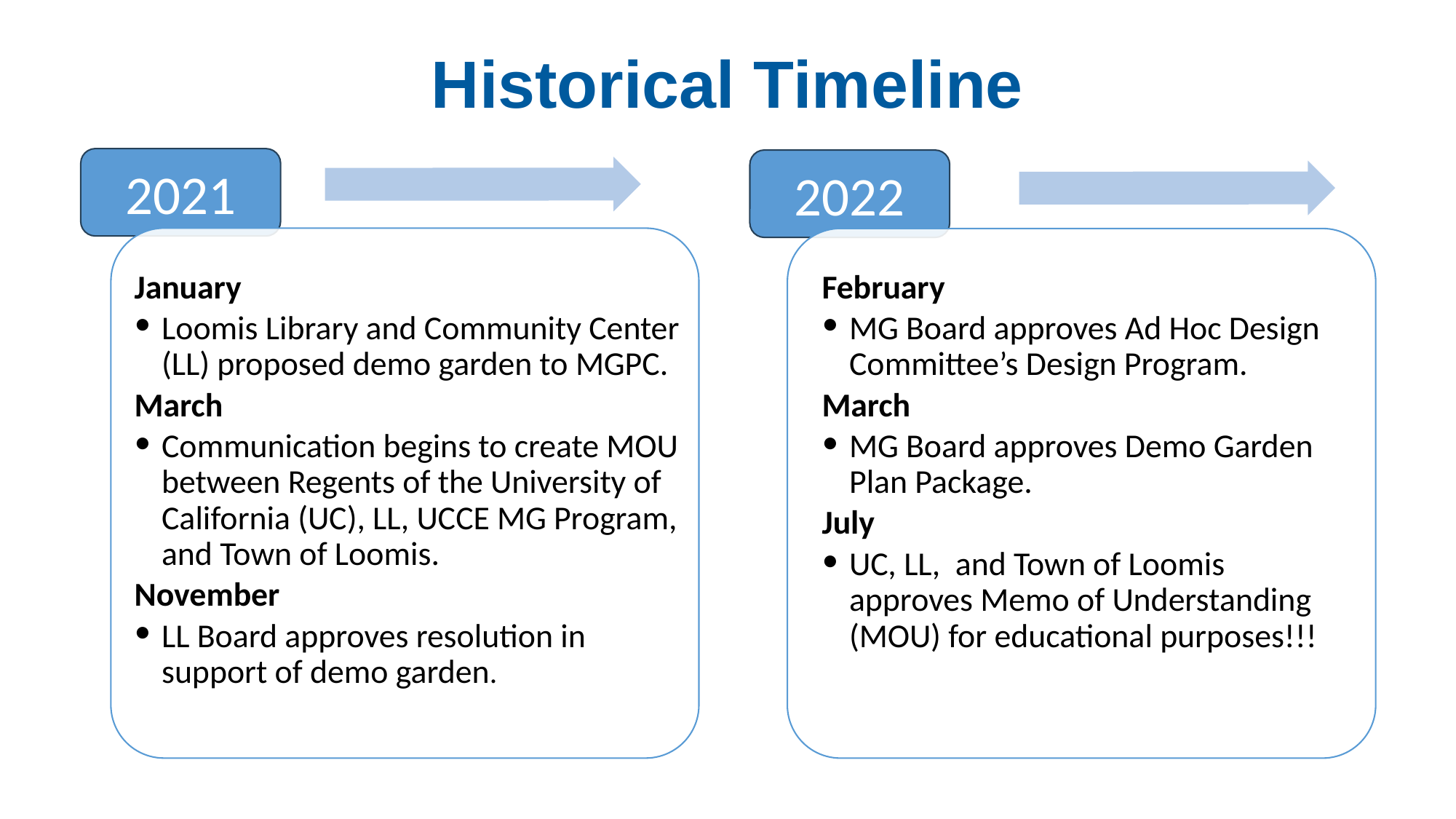

Historical Timeline
2021

January
Loomis Library and Community Center (LL) proposed demo garden to MGPC.
March
Communication begins to create MOU between Regents of the University of California (UC), LL, UCCE MG Program, and Town of Loomis.
November
LL Board approves resolution in support of demo garden.
2022

February
MG Board approves Ad Hoc Design Committee’s Design Program.
March
MG Board approves Demo Garden Plan Package.
July
UC, LL,  and Town of Loomis approves Memo of Understanding (MOU) for educational purposes!!!